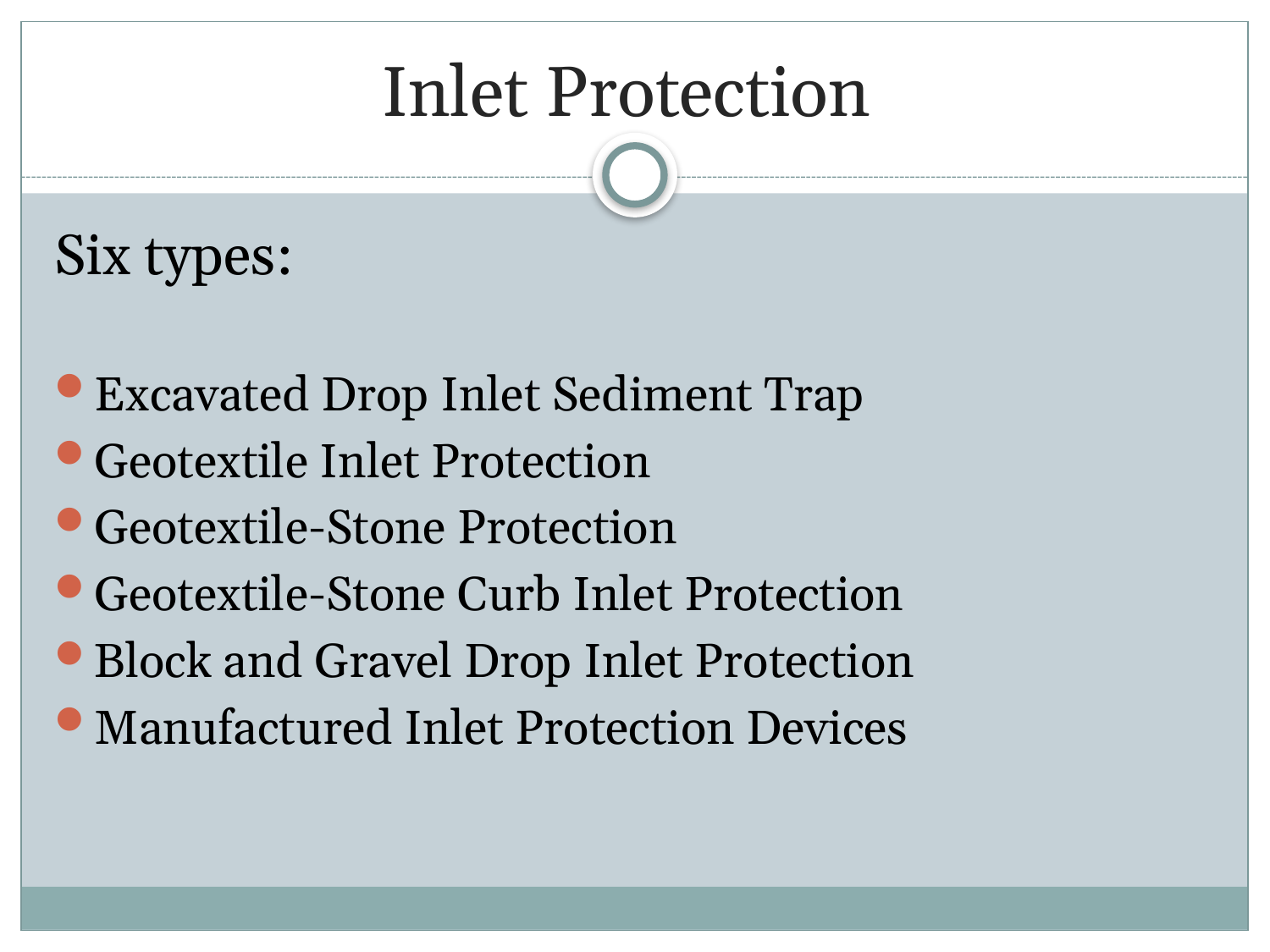

# Inlet Protection
Six types:
Excavated Drop Inlet Sediment Trap
Geotextile Inlet Protection
Geotextile-Stone Protection
Geotextile-Stone Curb Inlet Protection
Block and Gravel Drop Inlet Protection
Manufactured Inlet Protection Devices